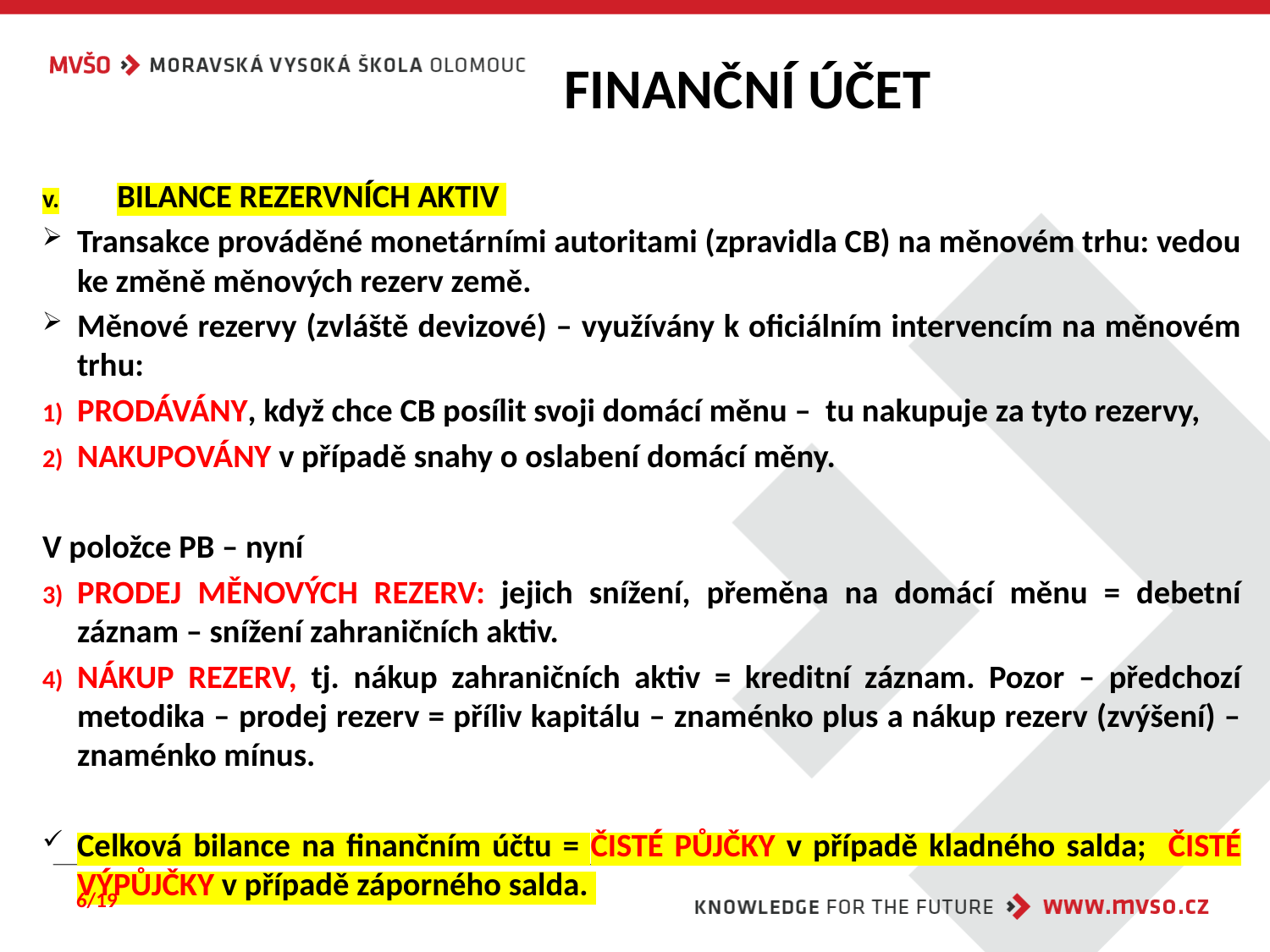

# FINANČNÍ ÚČET
BILANCE REZERVNÍCH AKTIV
Transakce prováděné monetárními autoritami (zpravidla CB) na měnovém trhu: vedou ke změně měnových rezerv země.
Měnové rezervy (zvláště devizové) – využívány k oficiálním intervencím na měnovém trhu:
PRODÁVÁNY, když chce CB posílit svoji domácí měnu –  tu nakupuje za tyto rezervy,
NAKUPOVÁNY v případě snahy o oslabení domácí měny.

V položce PB – nyní
PRODEJ MĚNOVÝCH REZERV: jejich snížení, přeměna na domácí měnu = debetní záznam – snížení zahraničních aktiv.
NÁKUP REZERV, tj. nákup zahraničních aktiv = kreditní záznam. Pozor – předchozí metodika – prodej rezerv = příliv kapitálu – znaménko plus a nákup rezerv (zvýšení) – znaménko mínus.

Celková bilance na finančním účtu = ČISTÉ PŮJČKY v případě kladného salda;  ČISTÉ VÝPŮJČKY v případě záporného salda.

6/19